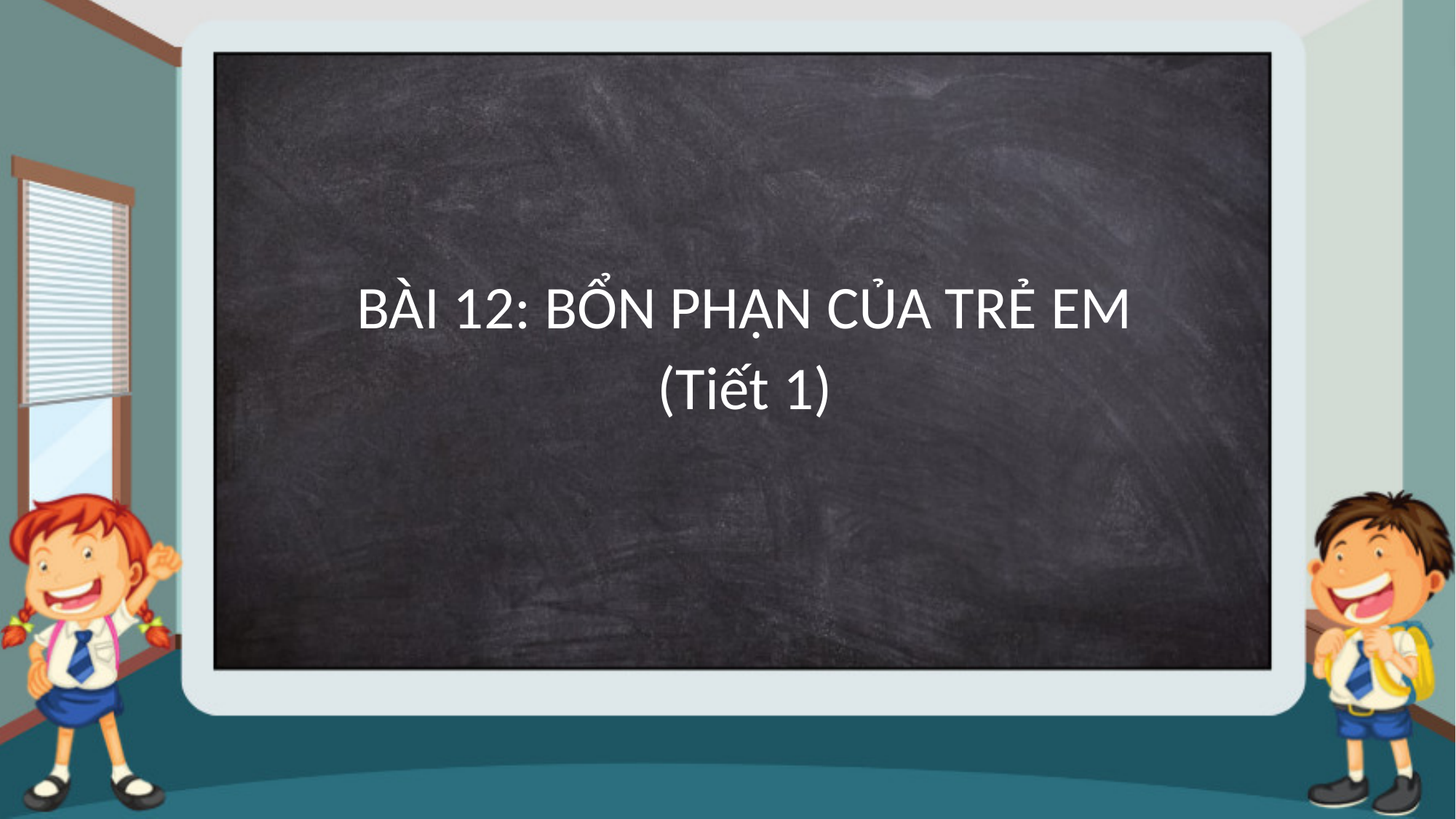

BÀI 12: BỔN PHẬN CỦA TRẺ EM
(Tiết 1)